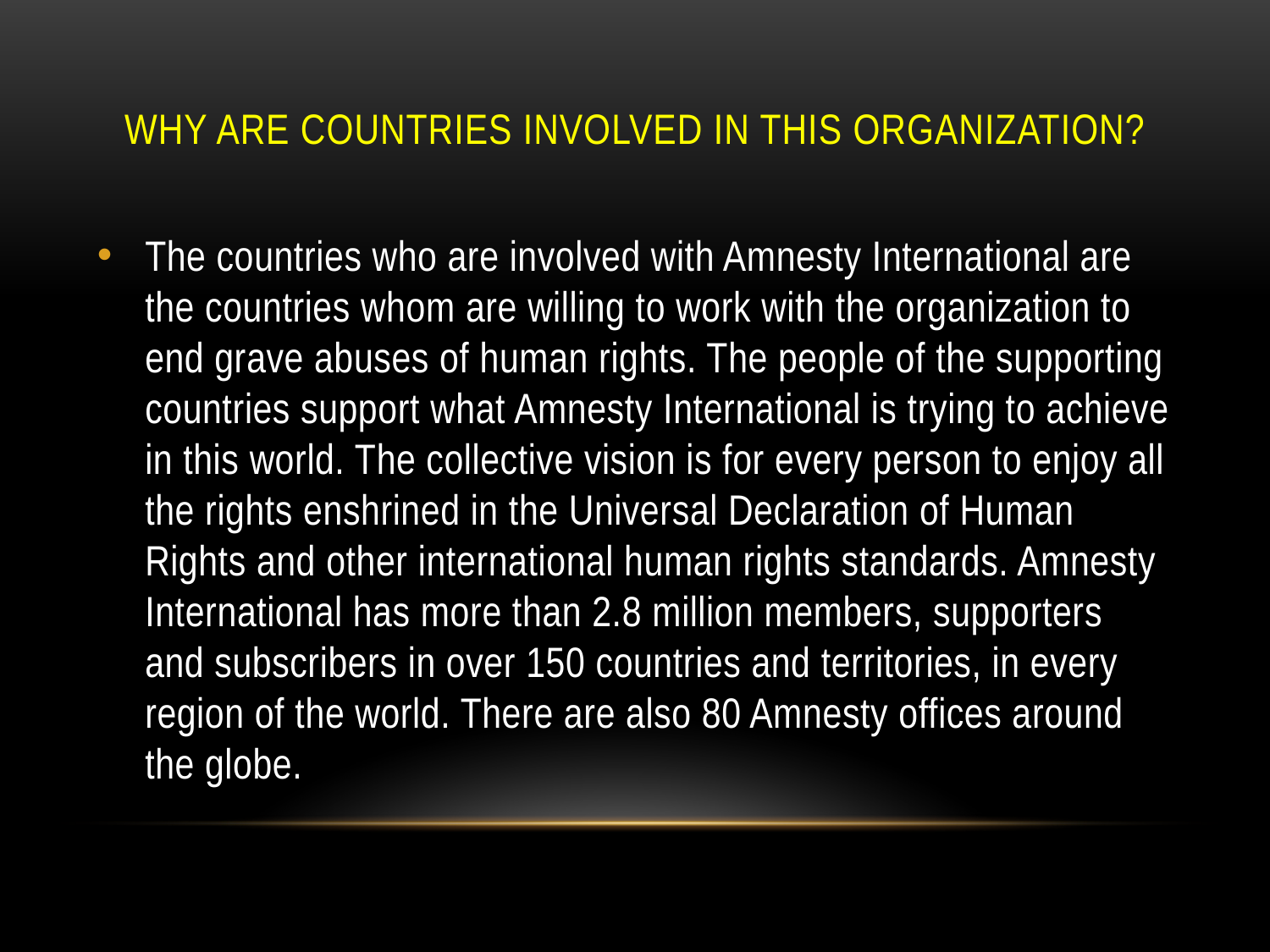

# Why are countries involved in this organization?
The countries who are involved with Amnesty International are the countries whom are willing to work with the organization to end grave abuses of human rights. The people of the supporting countries support what Amnesty International is trying to achieve in this world. The collective vision is for every person to enjoy all the rights enshrined in the Universal Declaration of Human Rights and other international human rights standards. Amnesty International has more than 2.8 million members, supporters and subscribers in over 150 countries and territories, in every region of the world. There are also 80 Amnesty offices around the globe.